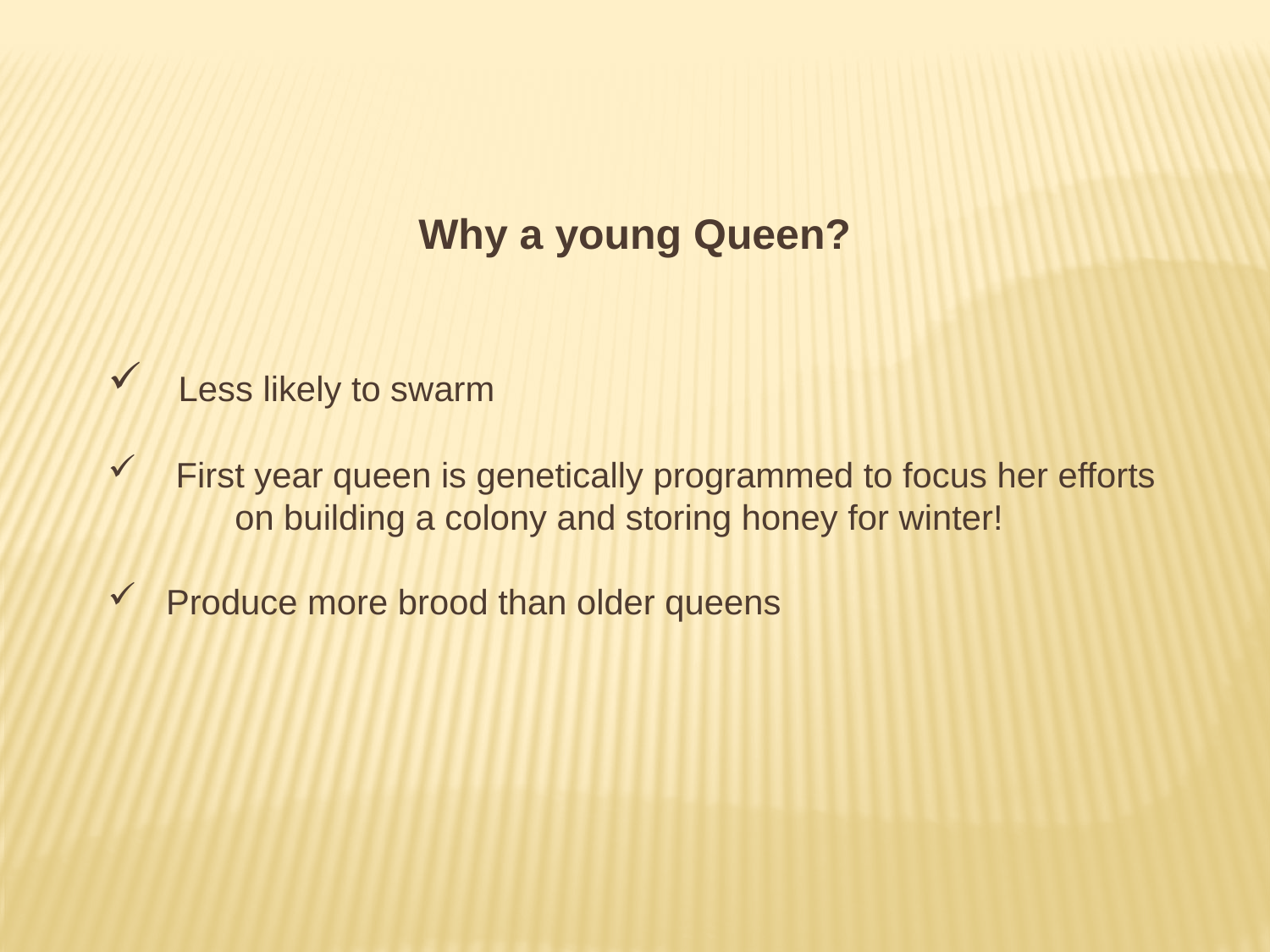

Why a young Queen?

   Less likely to swarm

    First year queen is genetically programmed to focus her efforts    	on building a colony and storing honey for winter!

   Produce more brood than older queens